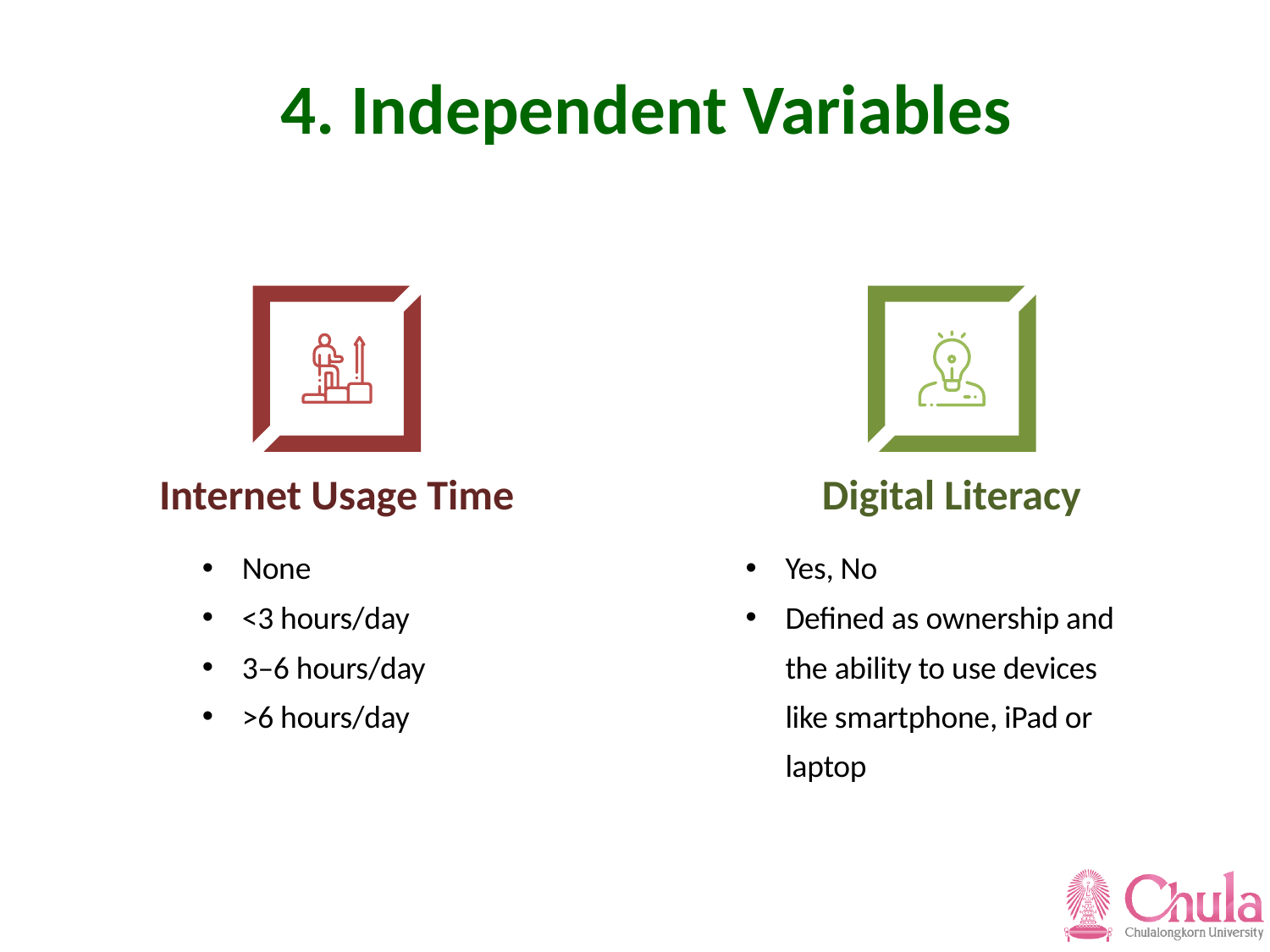

# 4. Independent Variables

Internet Usage Time
None
<3 hours/day
3–6 hours/day
>6 hours/day

Digital Literacy
Yes, No
Defined as ownership and the ability to use devices like smartphone, iPad or laptop